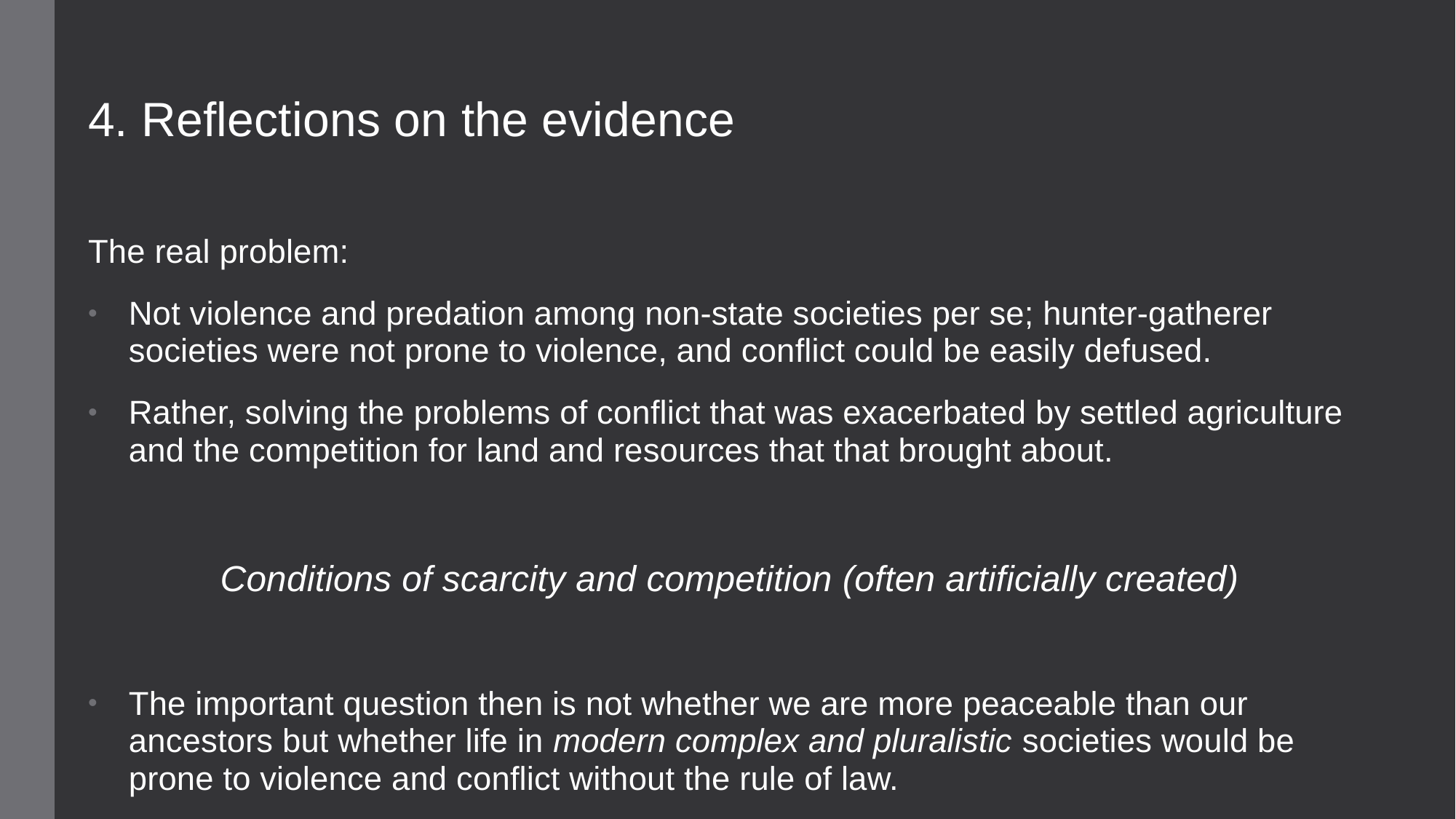

4. Reflections on the evidence

The real problem:
Not violence and predation among non-state societies per se; hunter-gatherer societies were not prone to violence, and conflict could be easily defused.
Rather, solving the problems of conflict that was exacerbated by settled agriculture and the competition for land and resources that that brought about.

Conditions of scarcity and competition (often artificially created)

The important question then is not whether we are more peaceable than our ancestors but whether life in modern complex and pluralistic societies would be prone to violence and conflict without the rule of law.